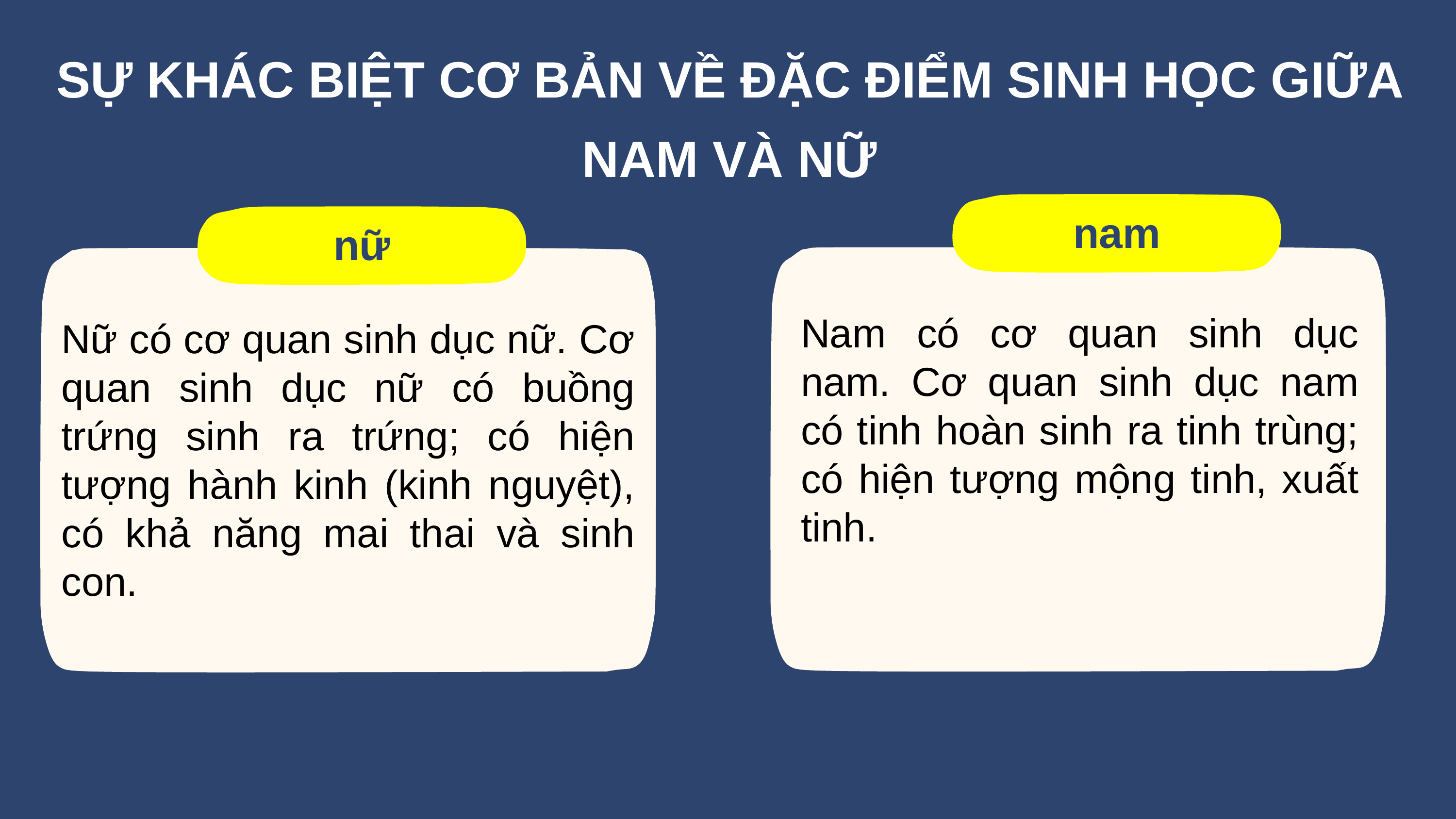

SỰ KHÁC BIỆT CƠ BẢN VỀ ĐẶC ĐIỂM SINH HỌC GIỮA NAM VÀ NỮ

nam

nữ

Nam có cơ quan sinh dục nam. Cơ quan sinh dục nam có tinh hoàn sinh ra tinh trùng; có hiện tượng mộng tinh, xuất tinh.

Nữ có cơ quan sinh dục nữ. Cơ quan sinh dục nữ có buồng trứng sinh ra trứng; có hiện tượng hành kinh (kinh nguyệt), có khả năng mai thai và sinh con.